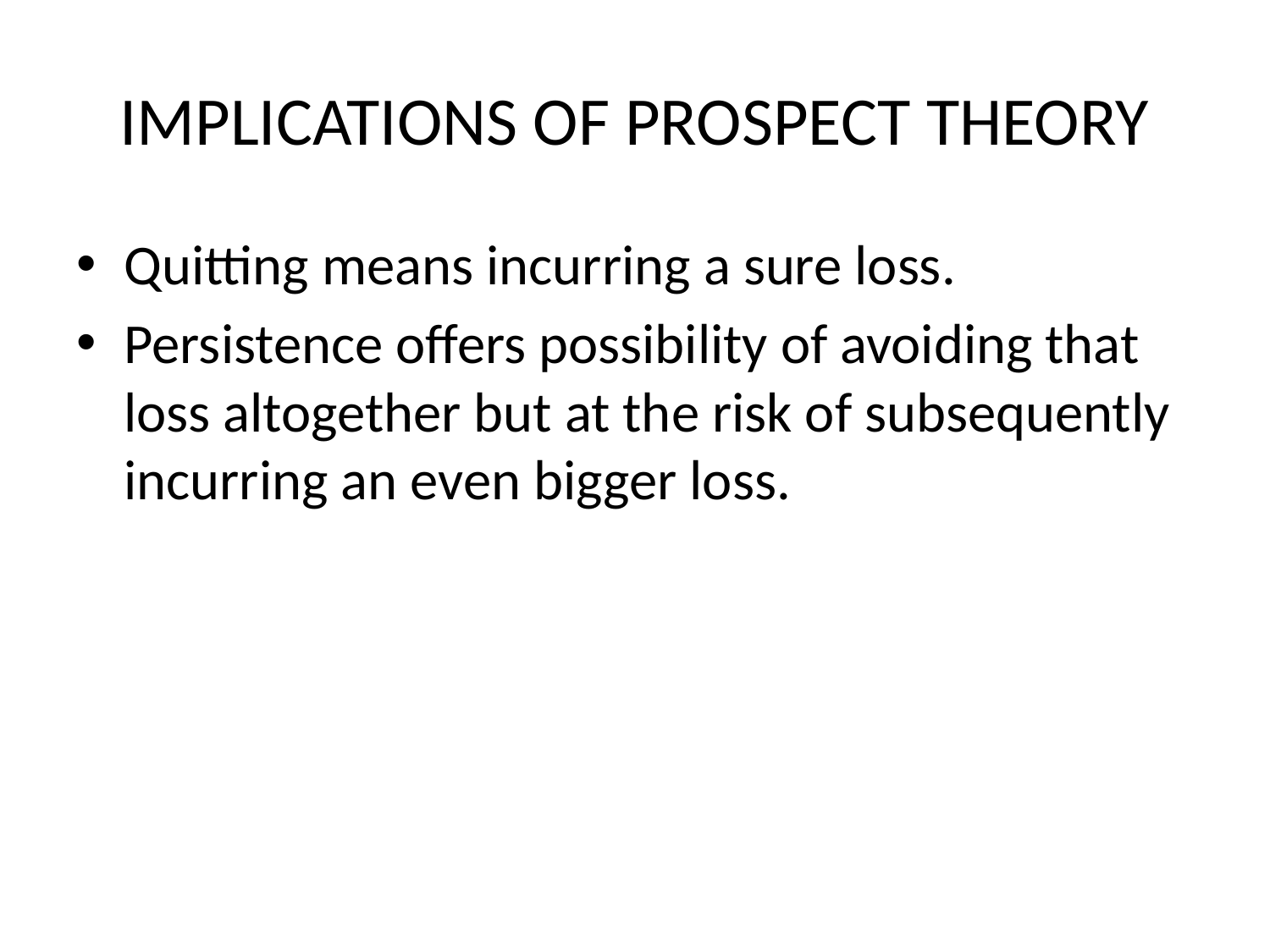

# IMPLICATIONS OF PROSPECT THEORY
Quitting means incurring a sure loss.
Persistence offers possibility of avoiding that loss altogether but at the risk of subsequently incurring an even bigger loss.